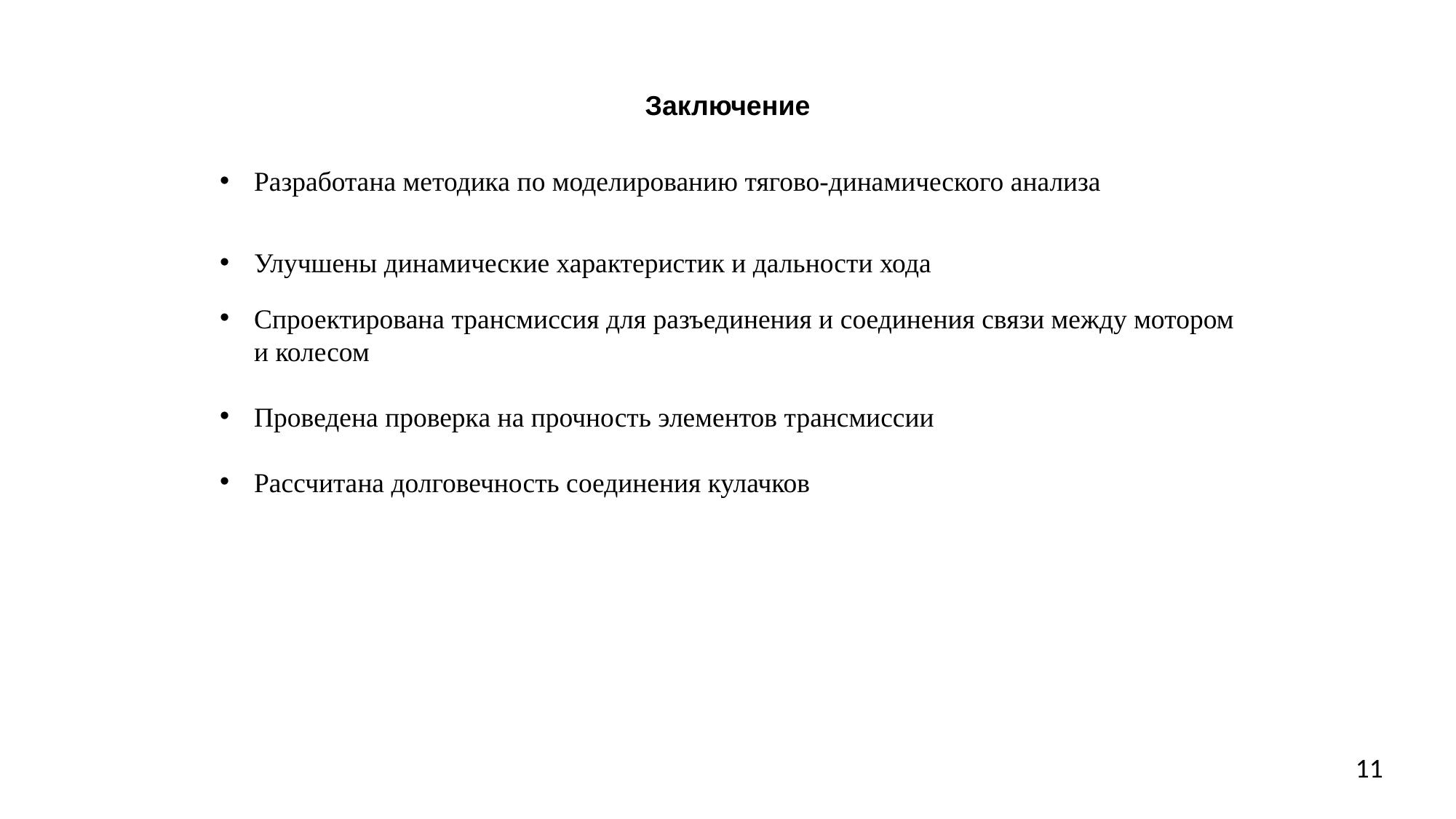

Заключение
Разработана методика по моделированию тягово-динамического анализа

Улучшены динамические характеристик и дальности хода
Спроектирована трансмиссия для разъединения и соединения связи между мотором и колесом

Проведена проверка на прочность элементов трансмиссии

Рассчитана долговечность соединения кулачков

11